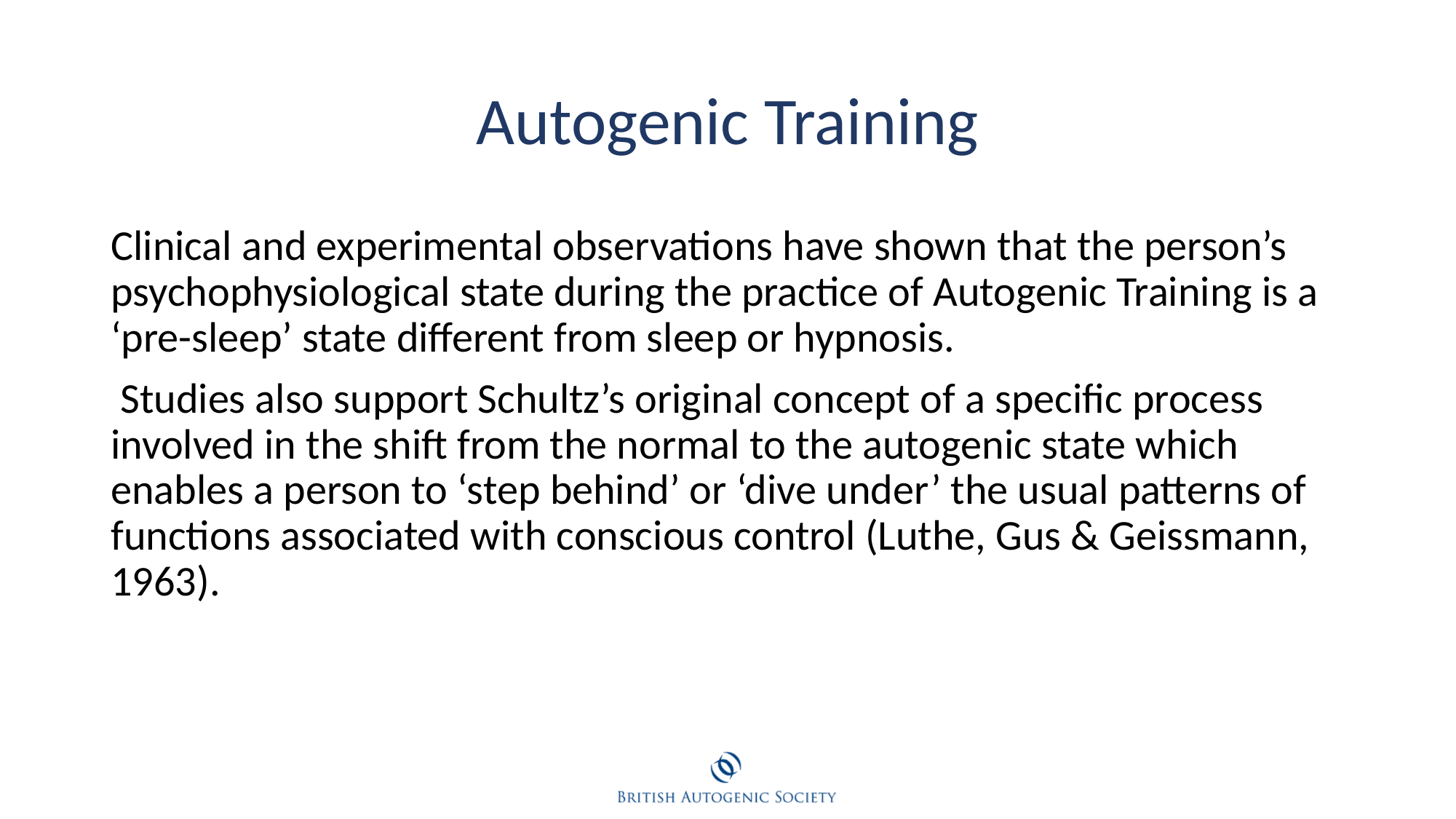

# Autogenic Training
Clinical and experimental observations have shown that the person’s psychophysiological state during the practice of Autogenic Training is a ‘pre-sleep’ state different from sleep or hypnosis.
 Studies also support Schultz’s original concept of a specific process involved in the shift from the normal to the autogenic state which enables a person to ‘step behind’ or ‘dive under’ the usual patterns of functions associated with conscious control (Luthe, Gus & Geissmann, 1963).